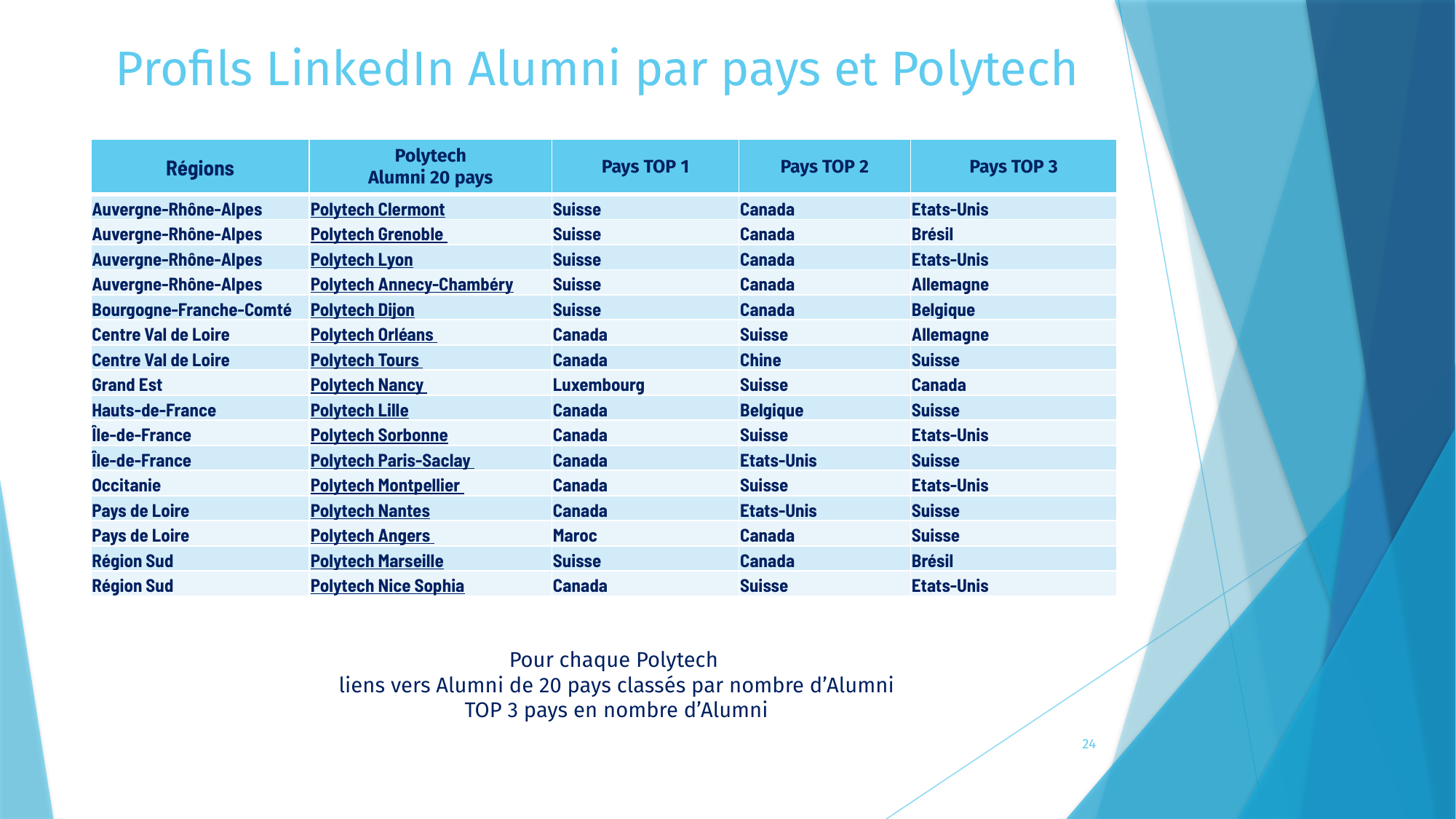

# Profils LinkedIn Alumni par pays et Polytech
| Régions | Polytech Alumni 20 pays | Pays TOP 1 | Pays TOP 2 | Pays TOP 3 |
| --- | --- | --- | --- | --- |
| Auvergne-Rhône-Alpes | Polytech Clermont | Suisse | Canada | Etats-Unis |
| Auvergne-Rhône-Alpes | Polytech Grenoble | Suisse | Canada | Brésil |
| Auvergne-Rhône-Alpes | Polytech Lyon | Suisse | Canada | Etats-Unis |
| Auvergne-Rhône-Alpes | Polytech Annecy-Chambéry | Suisse | Canada | Allemagne |
| Bourgogne-Franche-Comté | Polytech Dijon | Suisse | Canada | Belgique |
| Centre Val de Loire | Polytech Orléans | Canada | Suisse | Allemagne |
| Centre Val de Loire | Polytech Tours | Canada | Chine | Suisse |
| Grand Est | Polytech Nancy | Luxembourg | Suisse | Canada |
| Hauts-de-France​ | Polytech Lille | Canada | Belgique | Suisse |
| Île-de-France​ | Polytech Sorbonne | Canada | Suisse | Etats-Unis |
| Île-de-France​ | Polytech Paris-Saclay | Canada | Etats-Unis | Suisse |
| Occitanie | Polytech Montpellier | Canada | Suisse | Etats-Unis |
| Pays de Loire | Polytech Nantes | Canada | Etats-Unis | Suisse |
| Pays de Loire | Polytech Angers | Maroc | Canada | Suisse |
| Région Sud​ | Polytech Marseille | Suisse | Canada | Brésil |
| Région Sud​ | Polytech Nice Sophia | Canada | Suisse | Etats-Unis |
Pour chaque Polytech
liens vers Alumni de 20 pays classés par nombre d’Alumni
TOP 3 pays en nombre d’Alumni
24